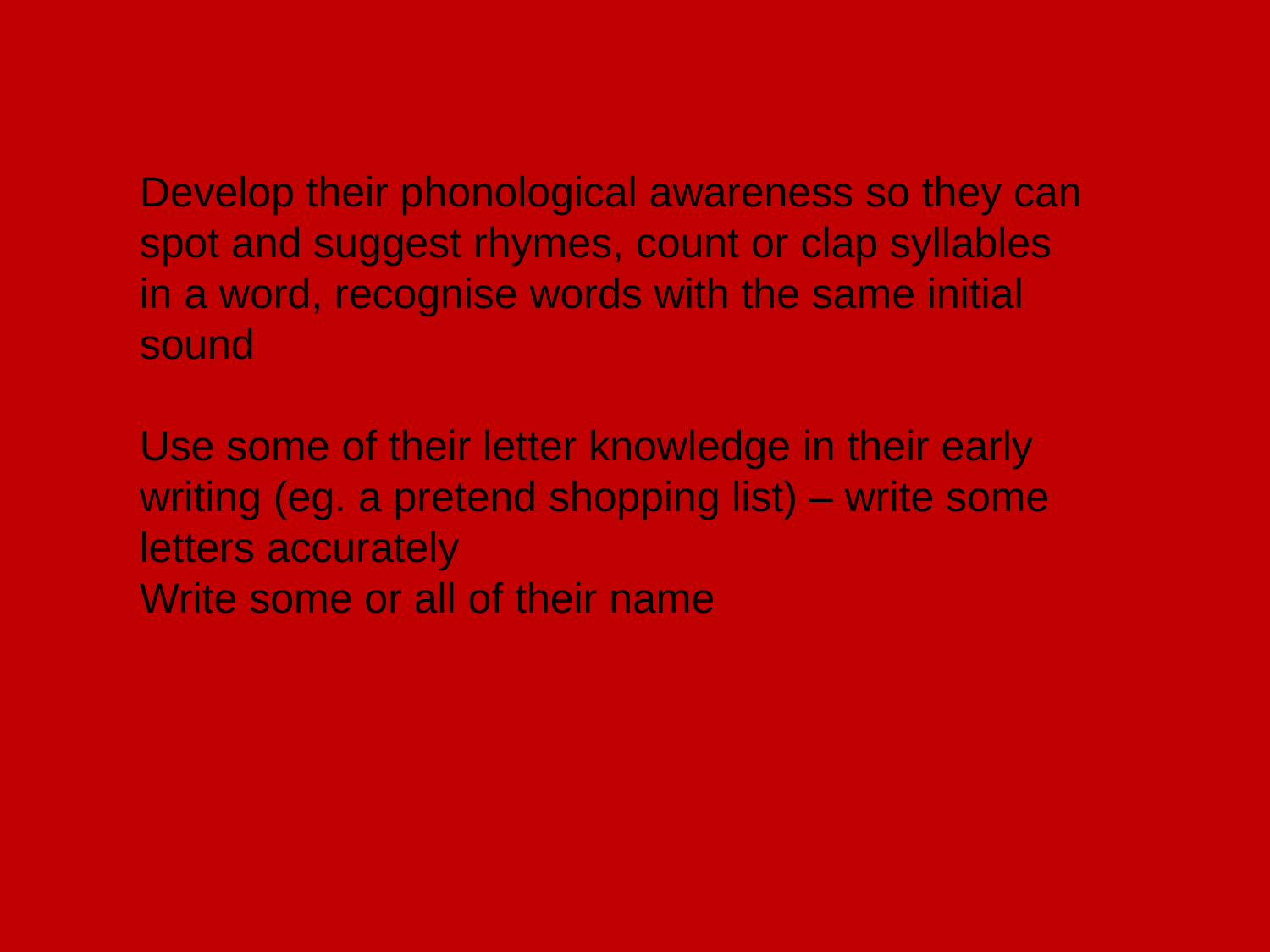

Develop their phonological awareness so they can spot and suggest rhymes, count or clap syllables in a word, recognise words with the same initial sound

Use some of their letter knowledge in their early writing (eg. a pretend shopping list) – write some letters accurately
Write some or all of their name